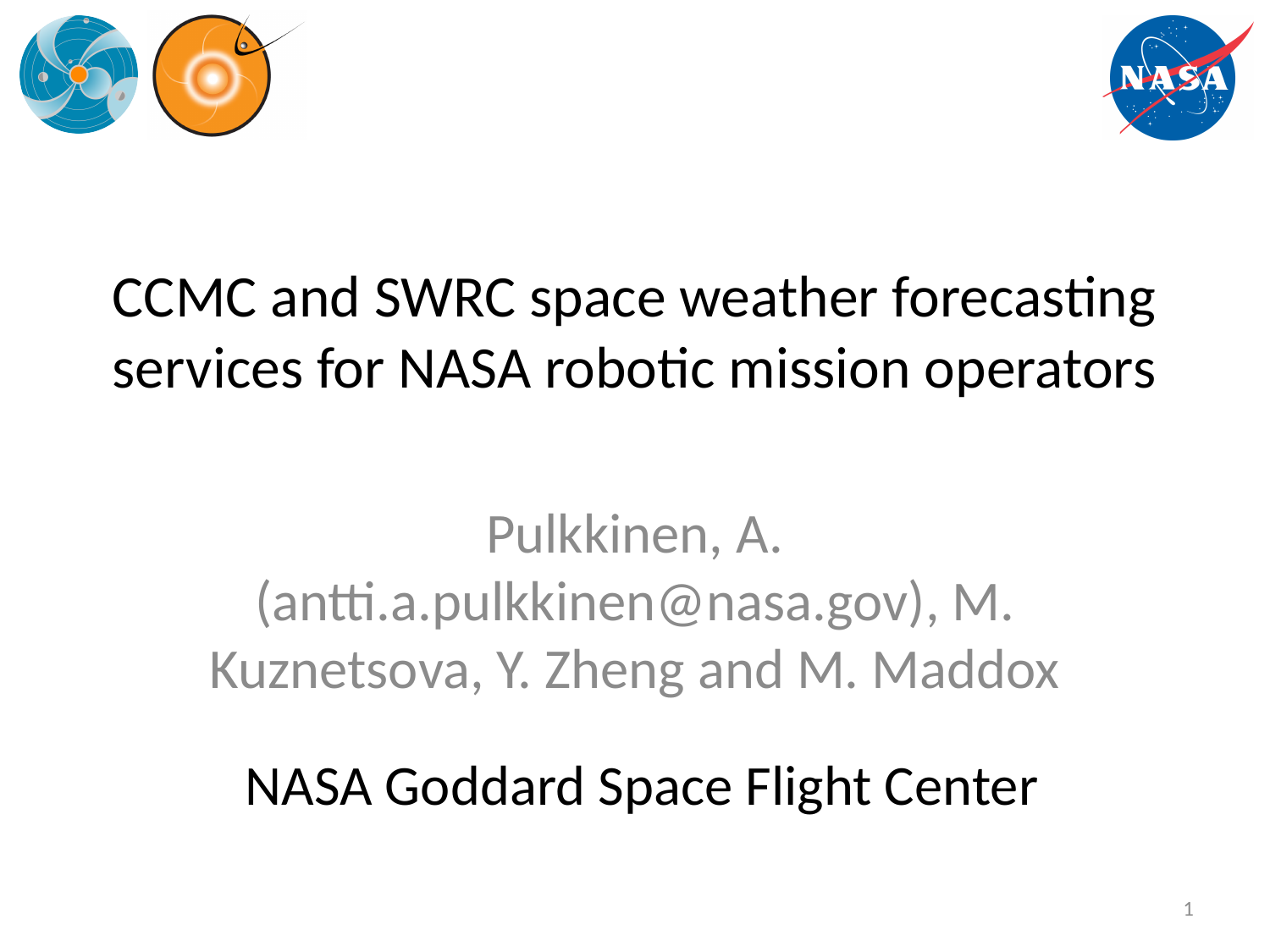

# CCMC and SWRC space weather forecasting services for NASA robotic mission operators
Pulkkinen, A. (antti.a.pulkkinen@nasa.gov), M. Kuznetsova, Y. Zheng and M. Maddox
NASA Goddard Space Flight Center
1